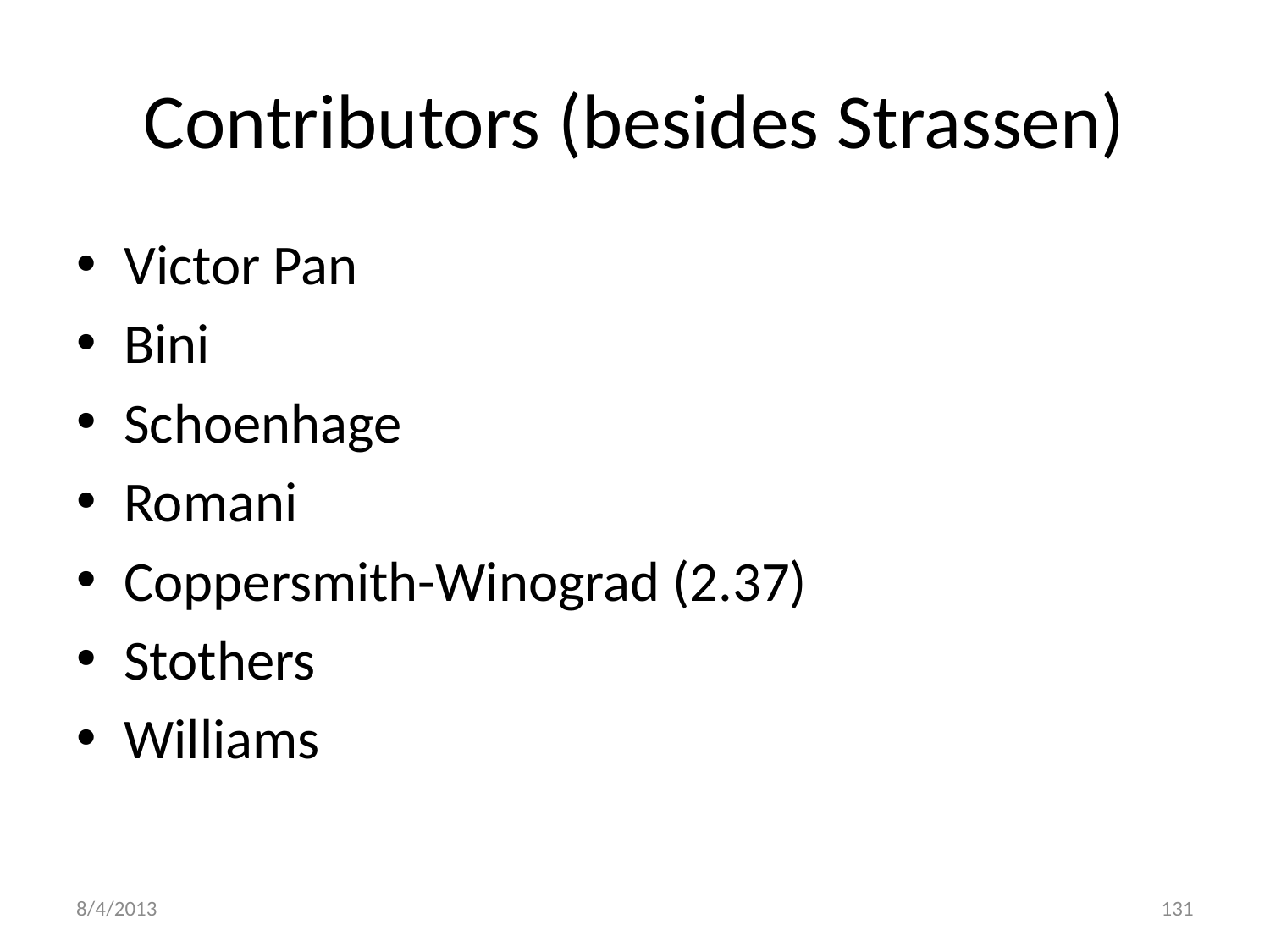

# Contributors (besides Strassen)
Victor Pan
Bini
Schoenhage
Romani
Coppersmith-Winograd (2.37)
Stothers
Williams
8/4/2013
131